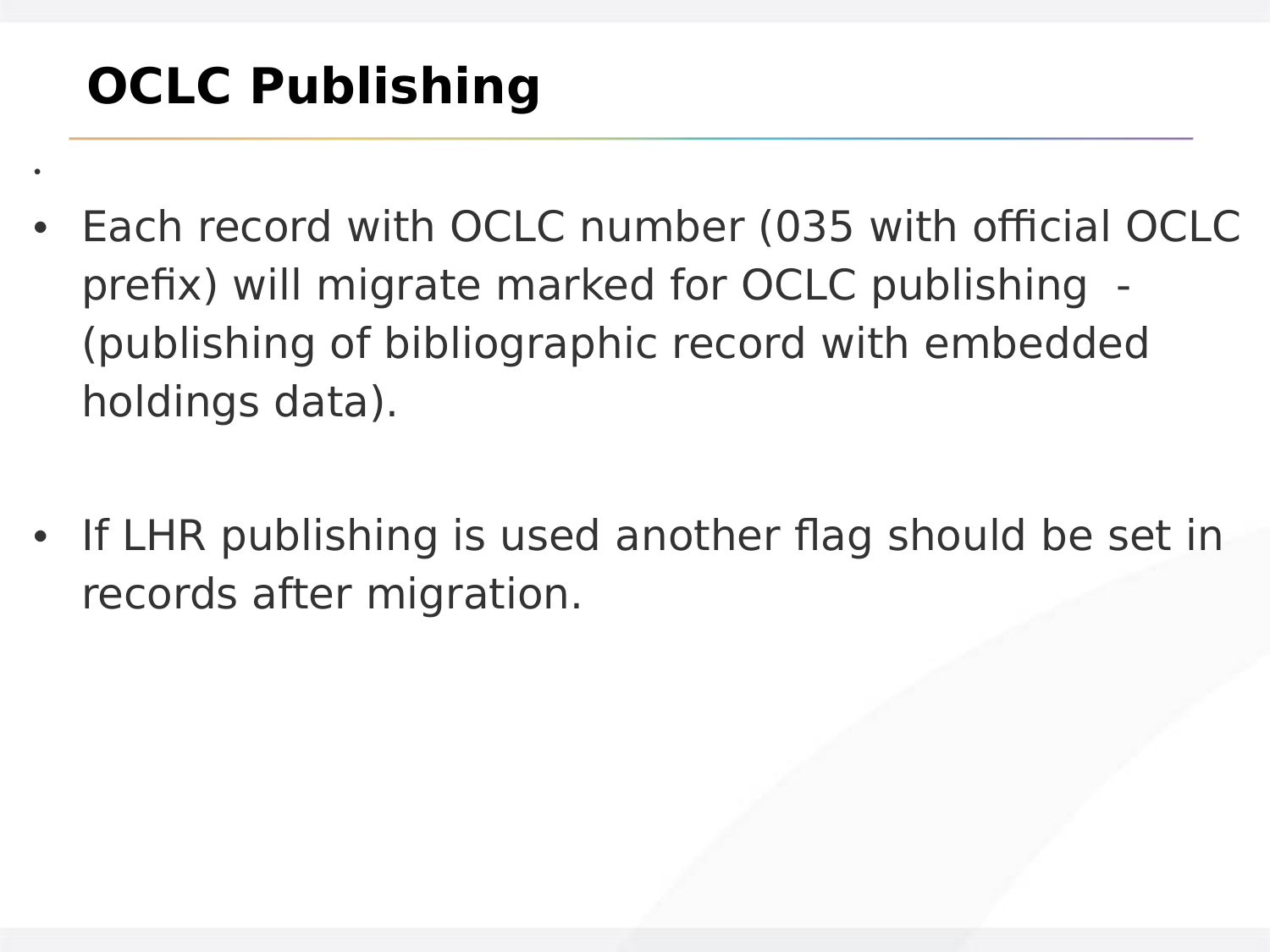

# OCLC Publishing

Each record with OCLC number (035 with official OCLC prefix) will migrate marked for OCLC publishing  - (publishing of bibliographic record with embedded holdings data).

If LHR publishing is used another flag should be set in records after migration.